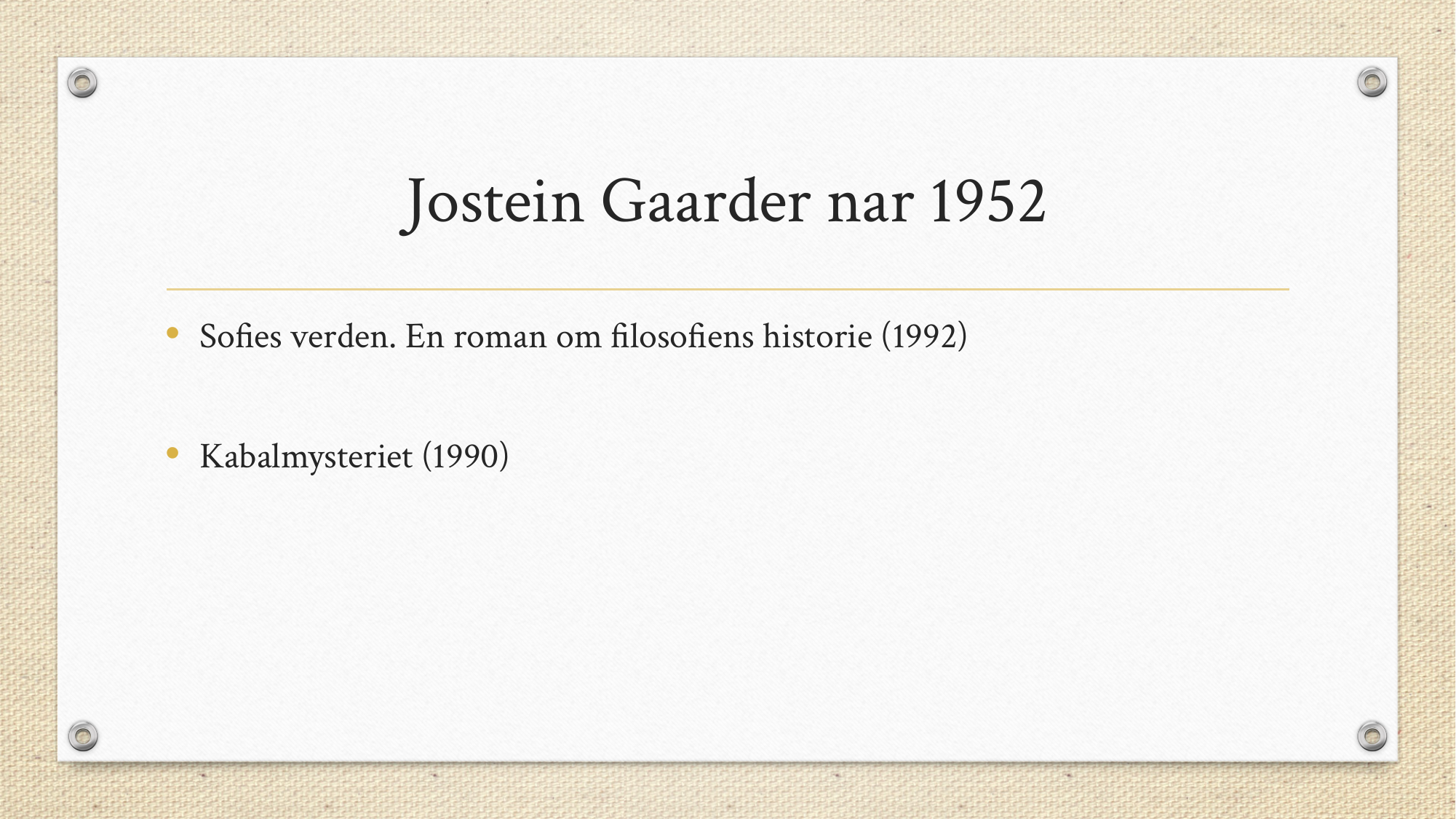

# Jostein Gaarder nar 1952
Sofies verden. En roman om filosofiens historie (1992)

Kabalmysteriet (1990)